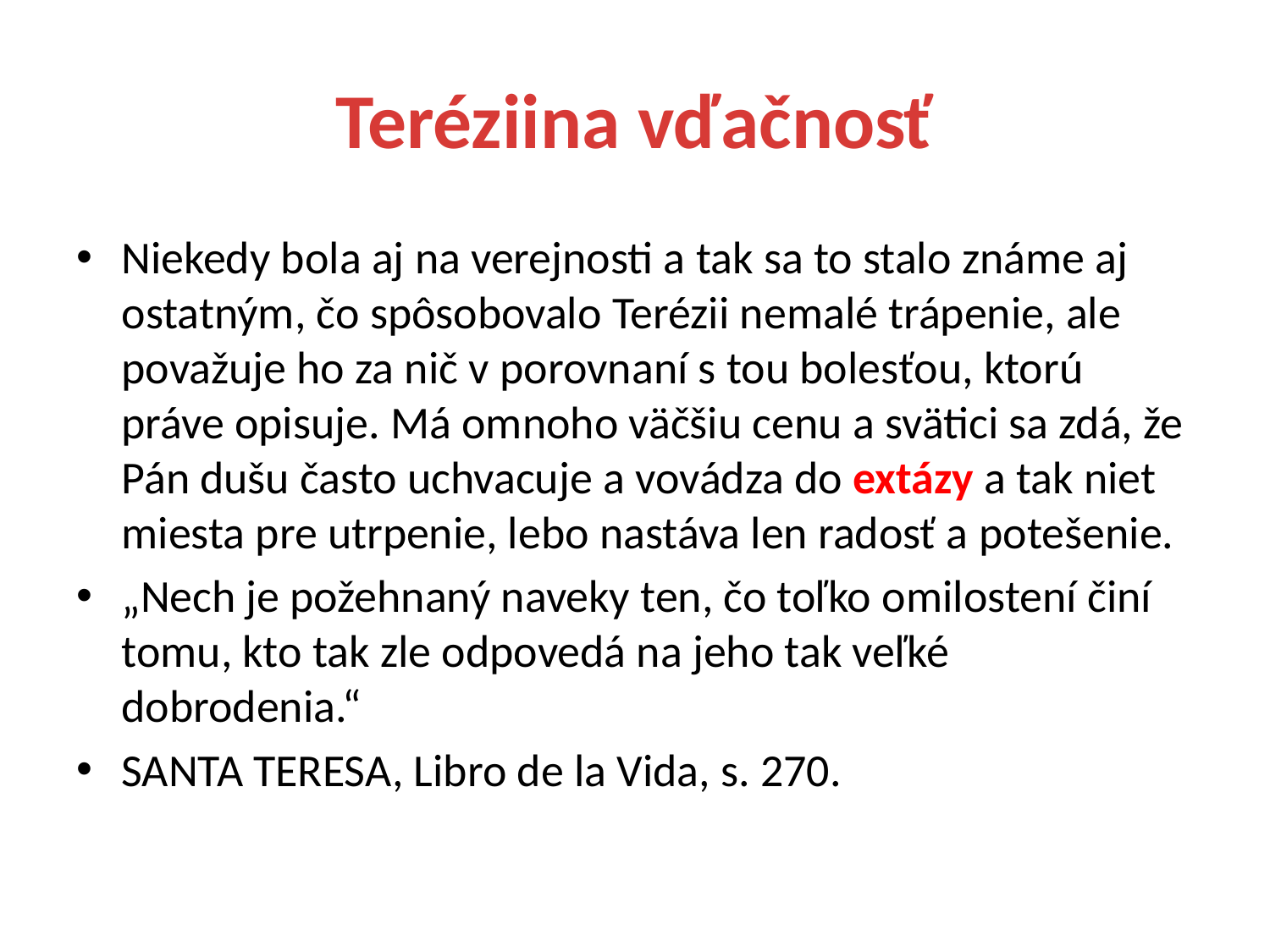

# Teréziina vďačnosť
Niekedy bola aj na verejnosti a tak sa to stalo známe aj ostatným, čo spôsobovalo Terézii nemalé trápenie, ale považuje ho za nič v porovnaní s tou bolesťou, ktorú práve opisuje. Má omnoho väčšiu cenu a svätici sa zdá, že Pán dušu často uchvacuje a vovádza do extázy a tak niet miesta pre utrpenie, lebo nastáva len radosť a potešenie.
„Nech je požehnaný naveky ten, čo toľko omilostení činí tomu, kto tak zle odpovedá na jeho tak veľké dobrodenia.“
SANTA TERESA, Libro de la Vida, s. 270.